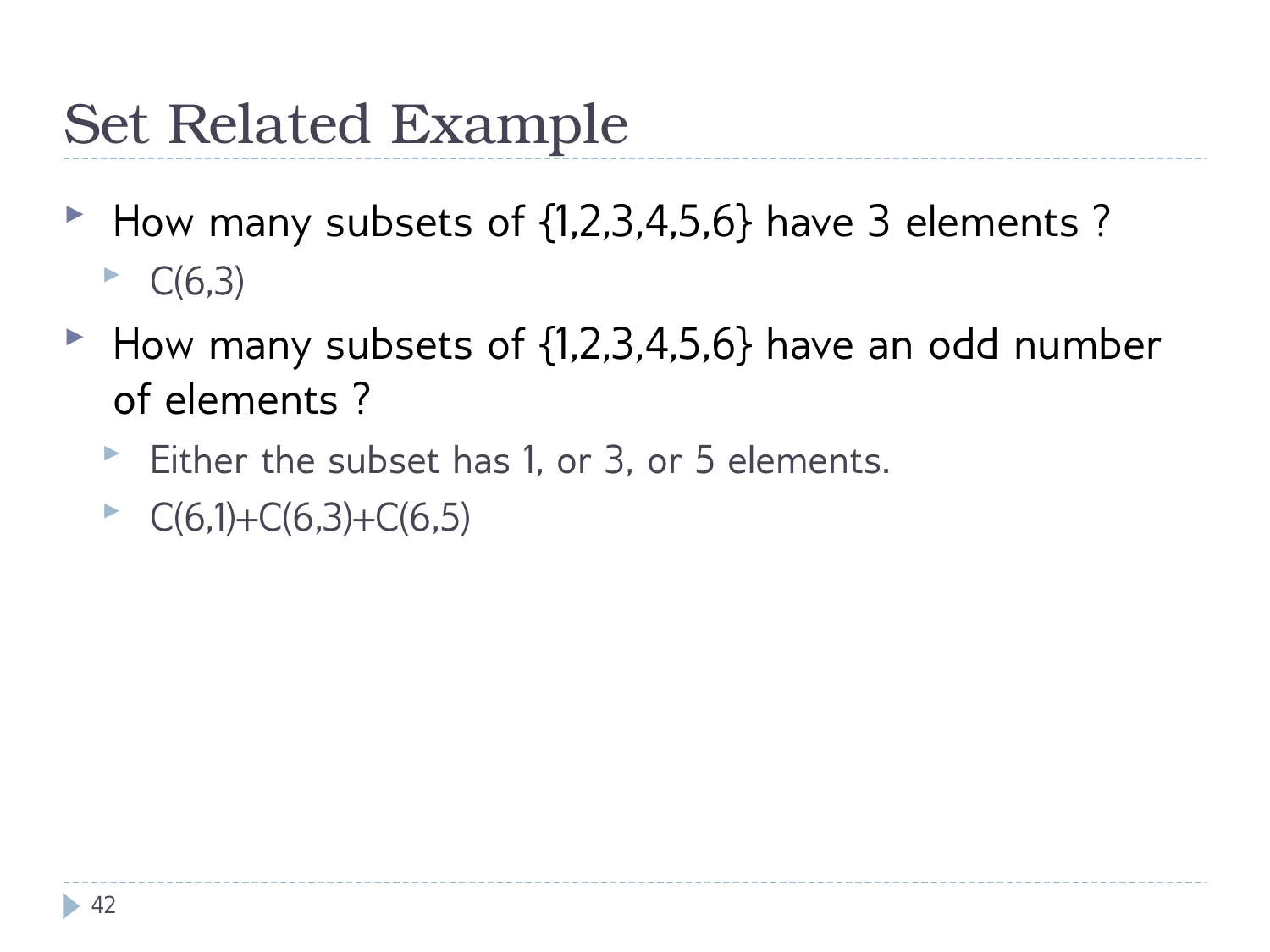

Set Related Example
How many subsets of {1,2,3,4,5,6} have 3 elements ?
C(6,3)
How many subsets of {1,2,3,4,5,6} have an odd number of elements ?
Either the subset has 1, or 3, or 5 elements.
C(6,1)+C(6,3)+C(6,5)
42